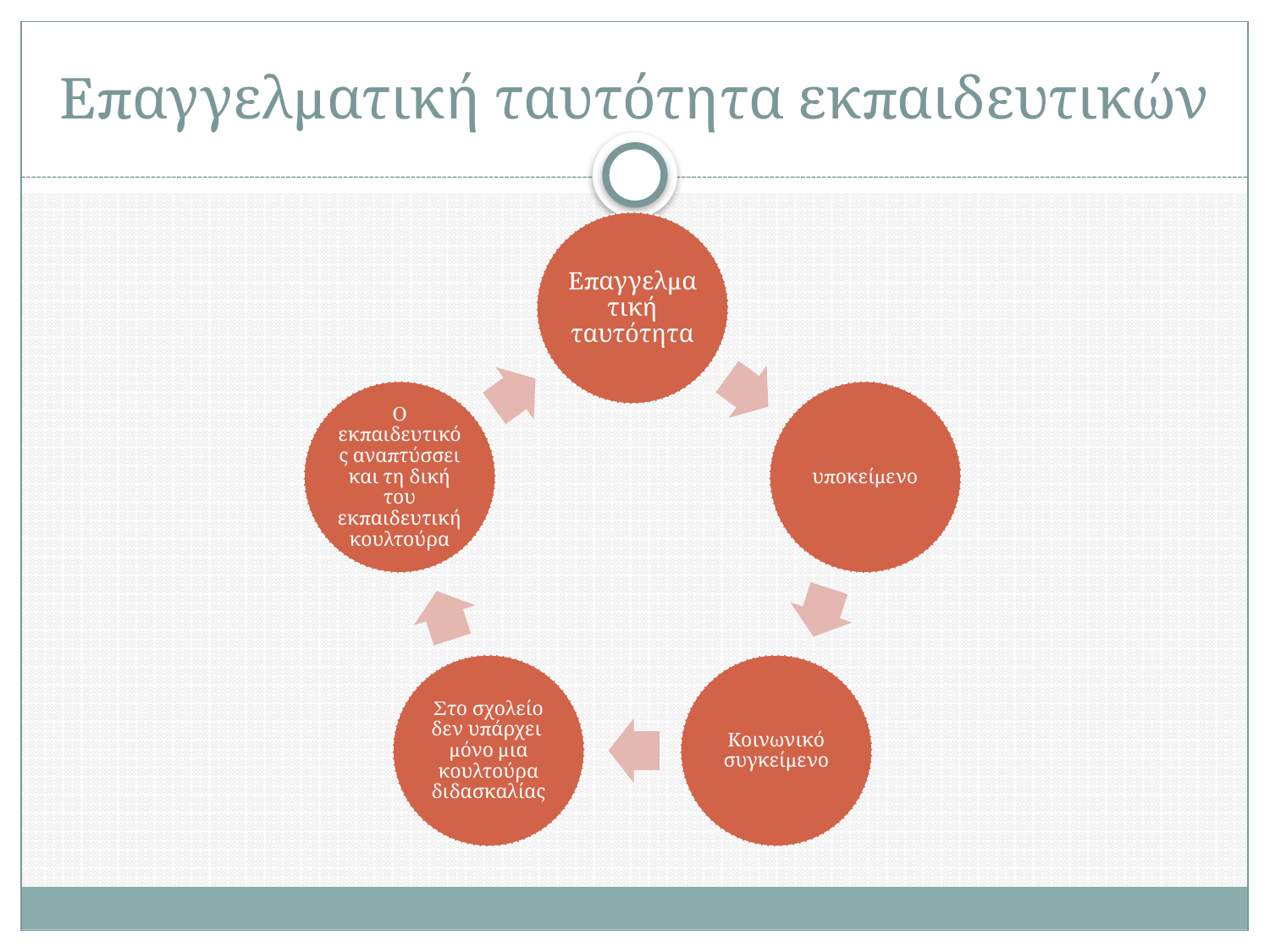

# Επαγγελματική ταυτότητα εκπαιδευτικών
Επαγγελματική ταυτότητα

υποκείμενο

Κοινωνικό συγκείμενο

Στο σχολείο δεν υπάρχει  μόνο μια κουλτούρα διδασκαλίας

Ο εκπαιδευτικός αναπτύσσει και τη δική του εκπαιδευτική κουλτούρα